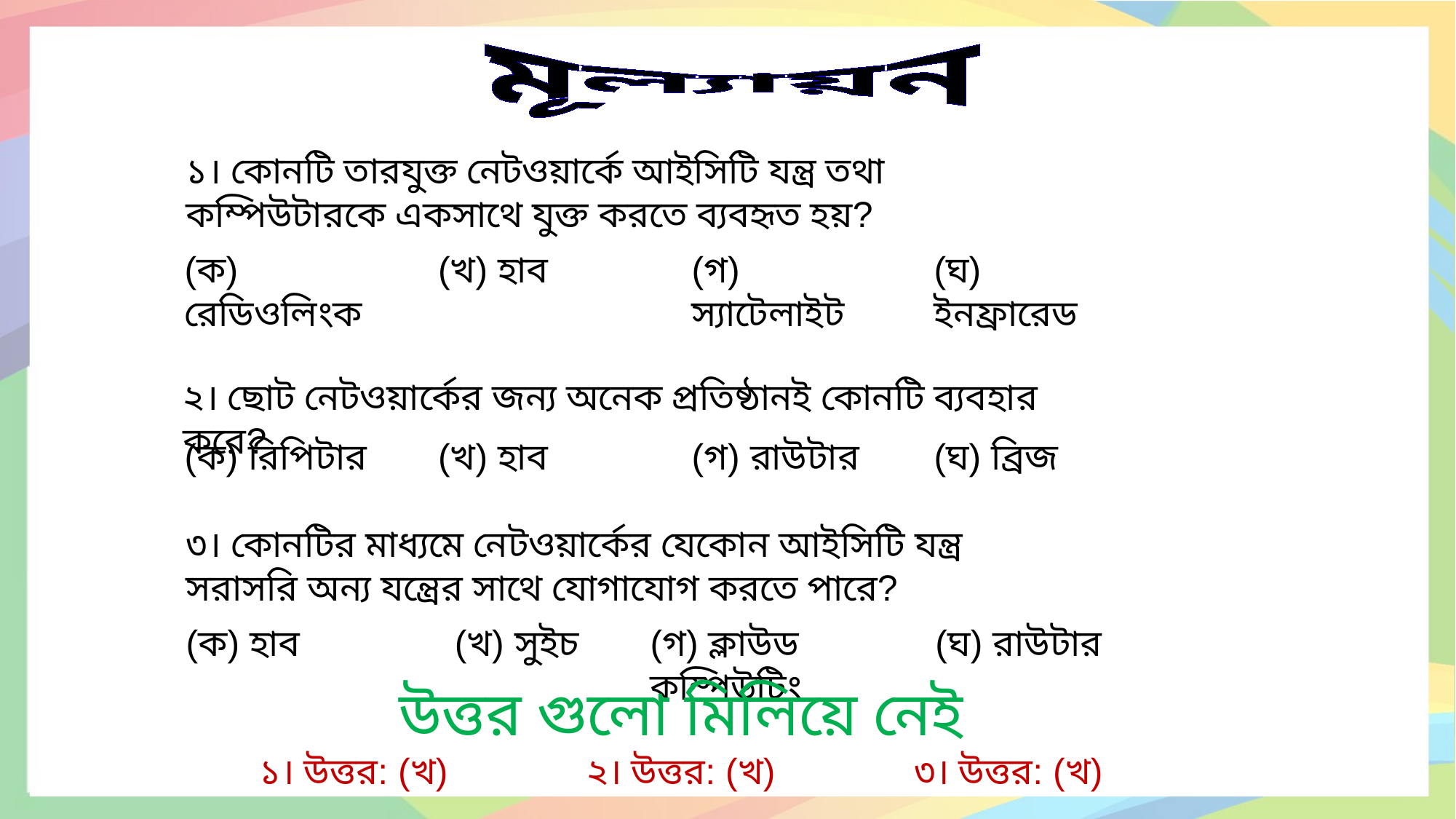

মূল্যায়ন
১। কোনটি তারযুক্ত নেটওয়ার্কে আইসিটি যন্ত্র তথা কম্পিউটারকে একসাথে যুক্ত করতে ব্যবহৃত হয়?
(ঘ) ইনফ্রারেড
(গ) স্যাটেলাইট
(ক) রেডিওলিংক
(খ) হাব
২। ছোট নেটওয়ার্কের জন্য অনেক প্রতিষ্ঠানই কোনটি ব্যবহার করে?
(ঘ) ব্রিজ
(গ) রাউটার
(ক) রিপিটার
(খ) হাব
৩। কোনটির মাধ্যমে নেটওয়ার্কের যেকোন আইসিটি যন্ত্র সরাসরি অন্য যন্ত্রের সাথে যোগাযোগ করতে পারে?
(খ) সুইচ
(ঘ) রাউটার
(গ) ক্লাউড কম্পিউটিং
(ক) হাব
উত্তর গুলো মিলিয়ে নেই
১। উত্তর: (খ)		২। উত্তর: (খ)		৩। উত্তর: (খ)